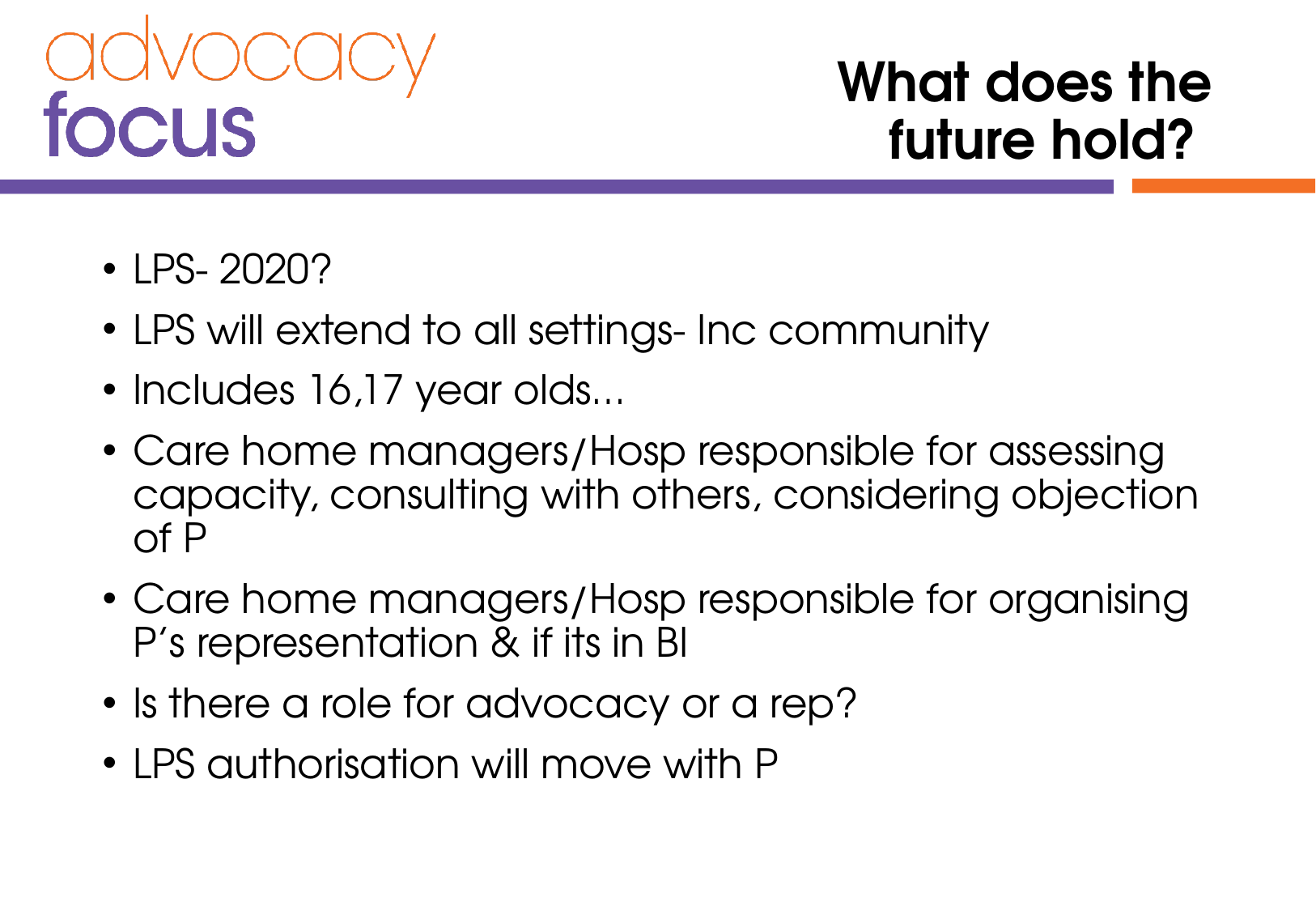

# What does the future hold?
LPS- 2020?
LPS will extend to all settings- Inc community
Includes 16,17 year olds…
Care home managers/Hosp responsible for assessing capacity, consulting with others, considering objection of P
Care home managers/Hosp responsible for organising P’s representation & if its in BI
Is there a role for advocacy or a rep?
LPS authorisation will move with P